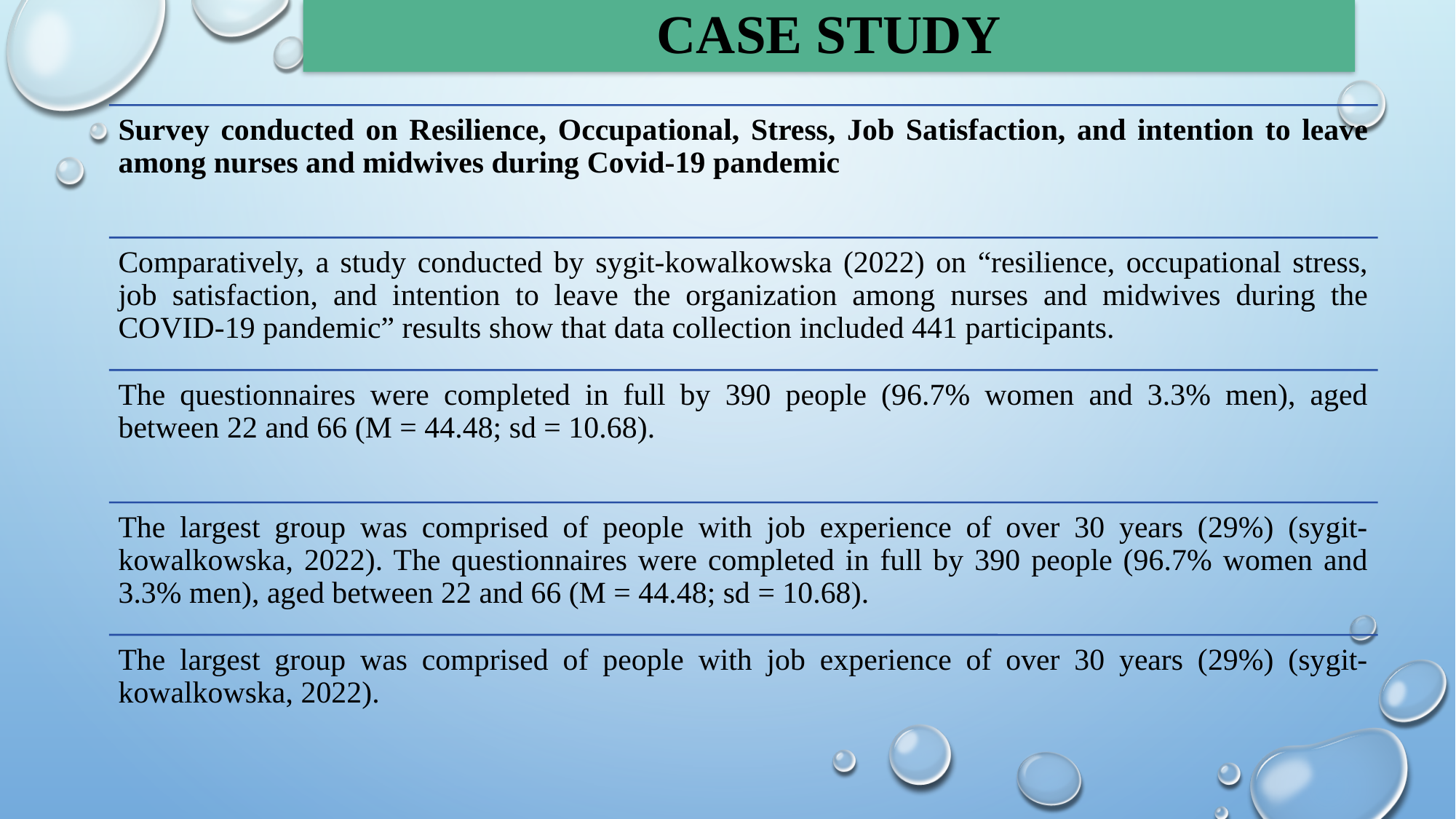

# CASE STUDY
Survey conducted on Resilience, Occupational, Stress, Job Satisfaction, and intention to leave among nurses and midwives during Covid-19 pandemic
Comparatively, a study conducted by sygit-kowalkowska (2022) on “resilience, occupational stress, job satisfaction, and intention to leave the organization among nurses and midwives during the COVID-19 pandemic” results show that data collection included 441 participants.
The questionnaires were completed in full by 390 people (96.7% women and 3.3% men), aged between 22 and 66 (M = 44.48; sd = 10.68).
The largest group was comprised of people with job experience of over 30 years (29%) (sygit-kowalkowska, 2022). The questionnaires were completed in full by 390 people (96.7% women and 3.3% men), aged between 22 and 66 (M = 44.48; sd = 10.68).
The largest group was comprised of people with job experience of over 30 years (29%) (sygit-kowalkowska, 2022).